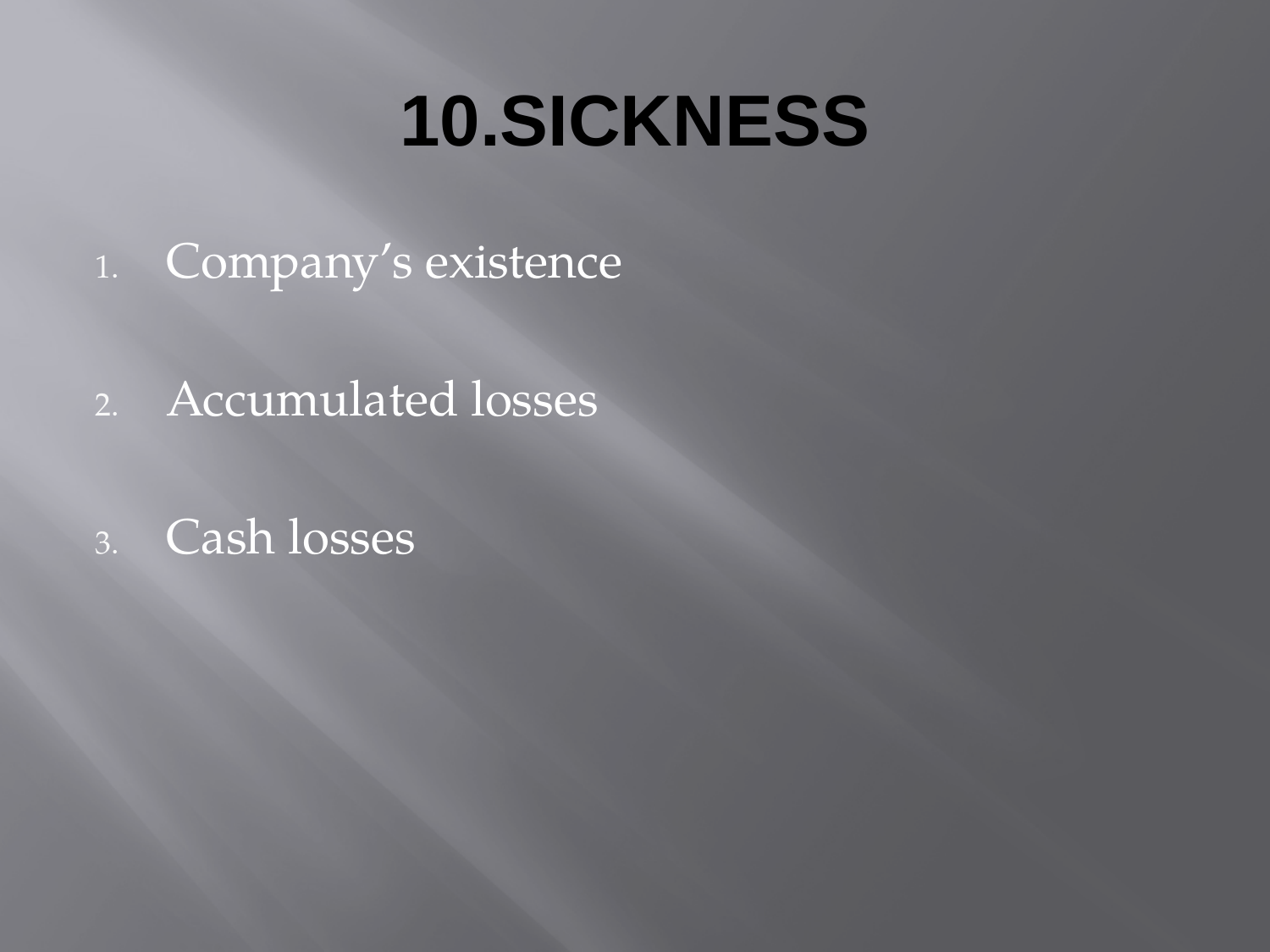

# 10.SICKNESS
Company’s existence

Accumulated losses

Cash losses